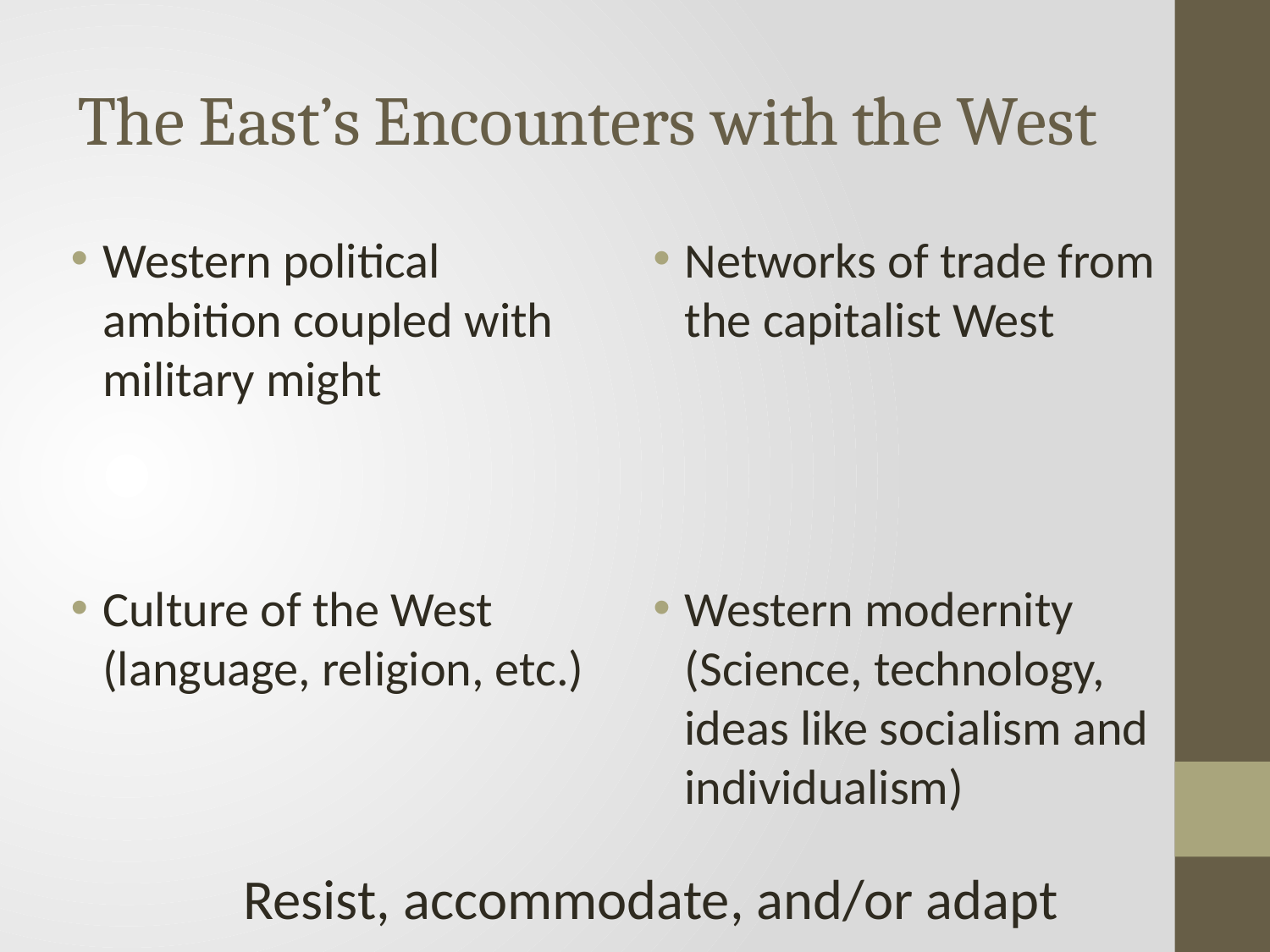

# The East’s Encounters with the West
Western political ambition coupled with military might
Networks of trade from the capitalist West
Western modernity (Science, technology, ideas like socialism and individualism)
Culture of the West (language, religion, etc.)
Resist, accommodate, and/or adapt